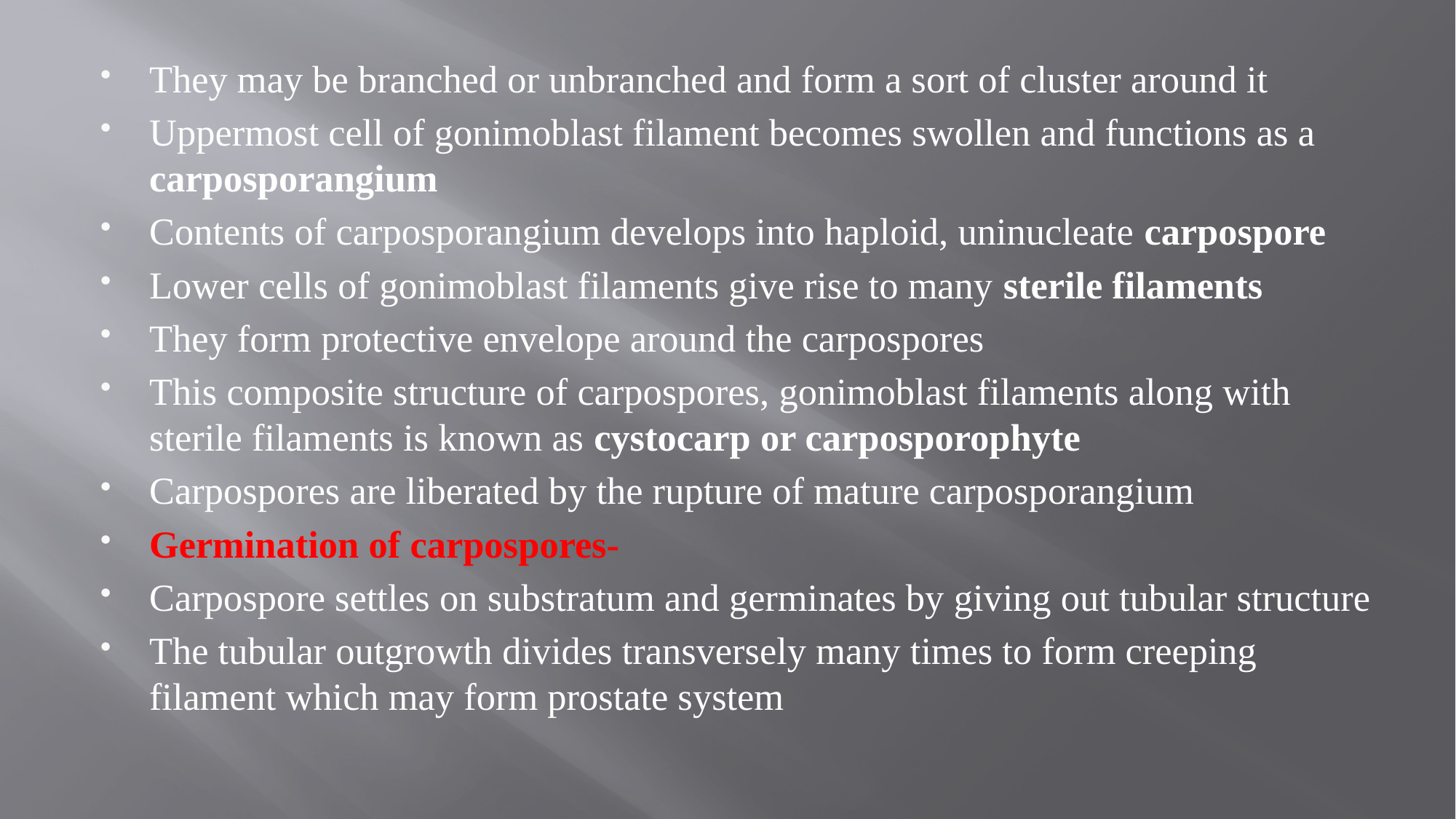

They may be branched or unbranched and form a sort of cluster around it
Uppermost cell of gonimoblast filament becomes swollen and functions as a carposporangium
Contents of carposporangium develops into haploid, uninucleate carpospore
Lower cells of gonimoblast filaments give rise to many sterile filaments
They form protective envelope around the carpospores
This composite structure of carpospores, gonimoblast filaments along with sterile filaments is known as cystocarp or carposporophyte
Carpospores are liberated by the rupture of mature carposporangium
Germination of carpospores-
Carpospore settles on substratum and germinates by giving out tubular structure
The tubular outgrowth divides transversely many times to form creeping filament which may form prostate system